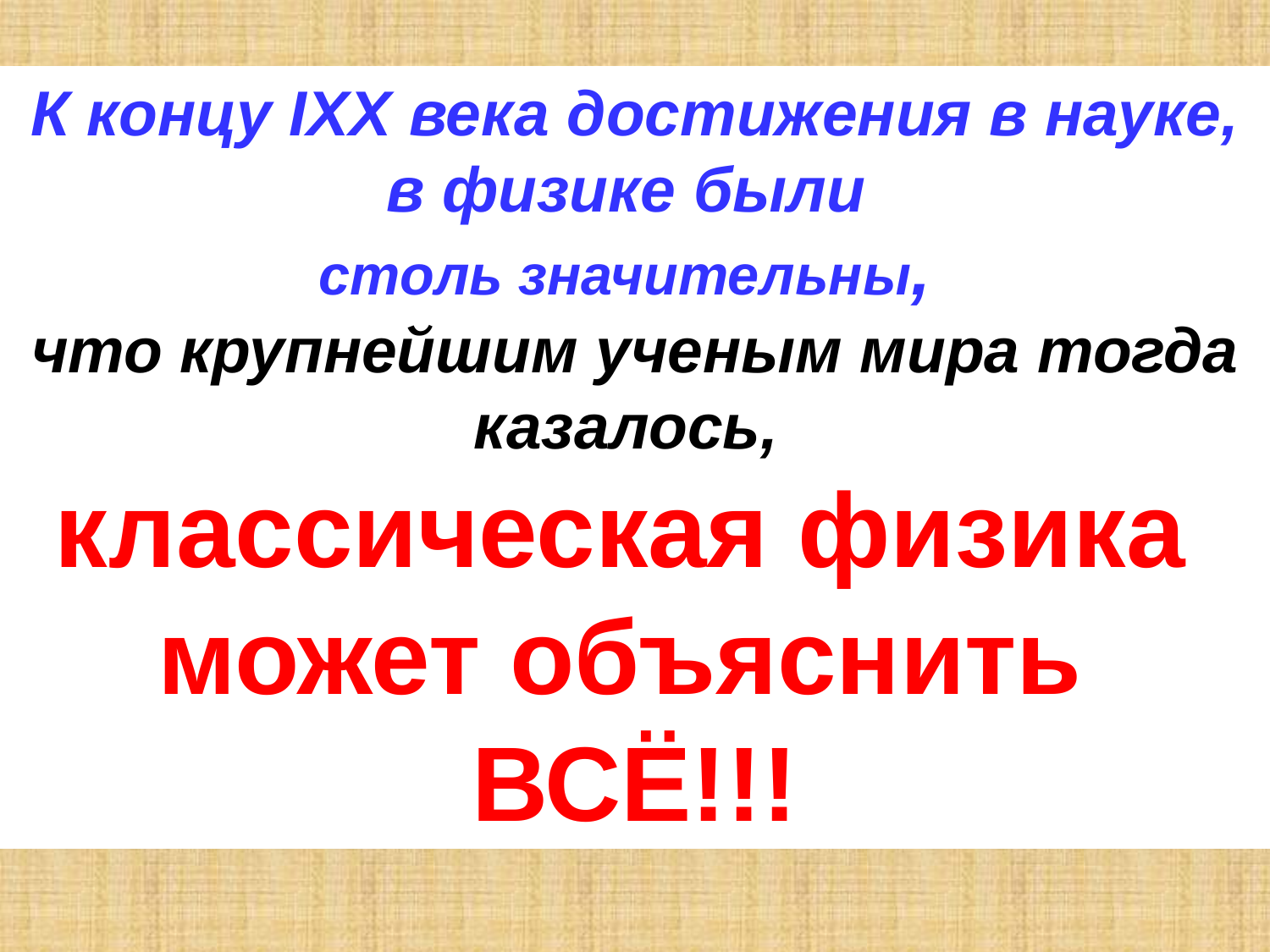

К концу IXX века достижения в науке, в физике были
столь значительны,
что крупнейшим ученым мира тогда казалось,
классическая физика
может объяснить
ВСЁ!!!